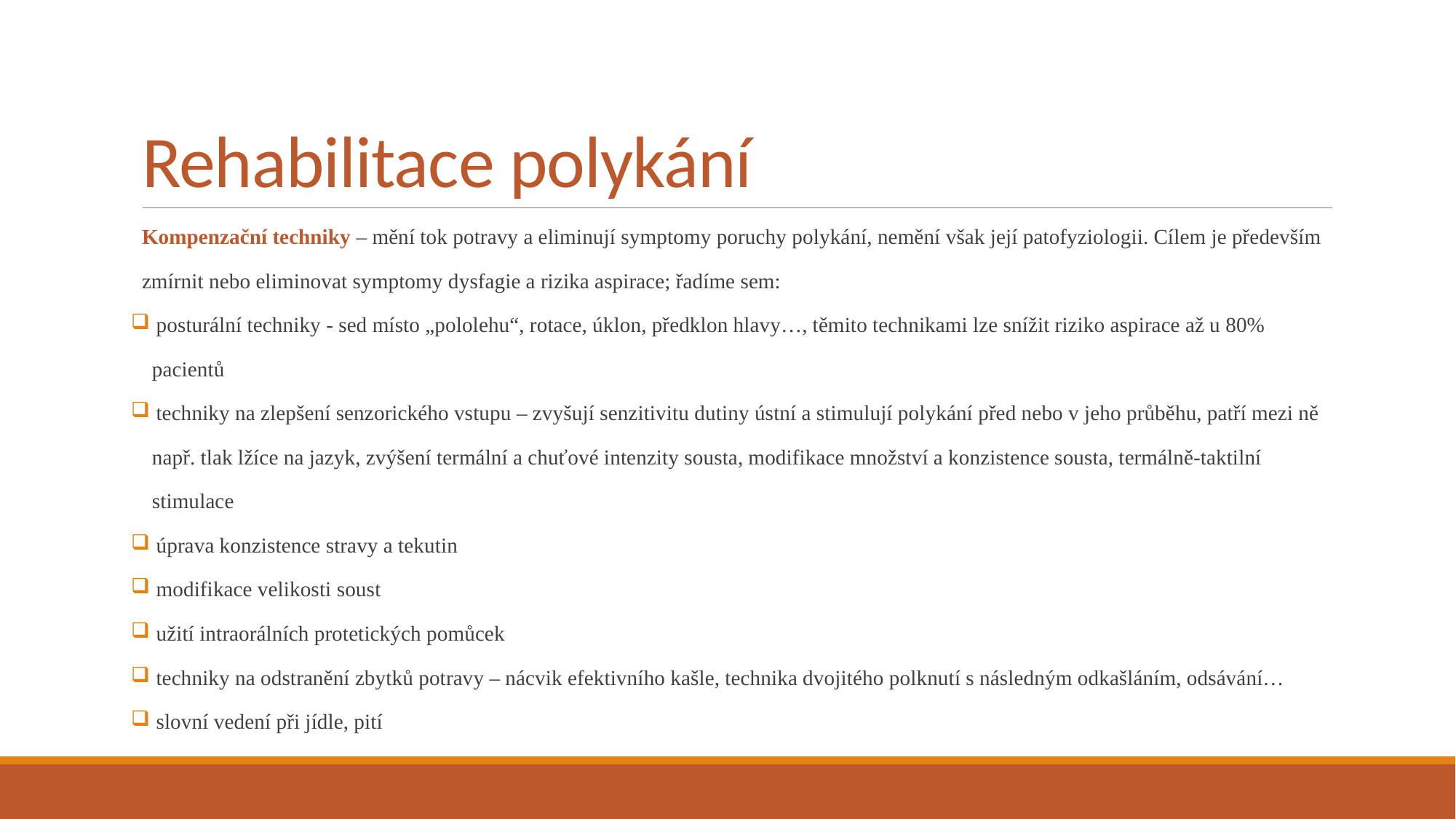

# Rehabilitace polykání
Kompenzační techniky – mění tok potravy a eliminují symptomy poruchy polykání, nemění však její patofyziologii. Cílem je především
zmírnit nebo eliminovat symptomy dysfagie a rizika aspirace; řadíme sem:
 posturální techniky - sed místo „pololehu“, rotace, úklon, předklon hlavy…, těmito technikami lze snížit riziko aspirace až u 80%
    pacientů
 techniky na zlepšení senzorického vstupu – zvyšují senzitivitu dutiny ústní a stimulují polykání před nebo v jeho průběhu, patří mezi ně
    např. tlak lžíce na jazyk, zvýšení termální a chuťové intenzity sousta, modifikace množství a konzistence sousta, termálně-taktilní
    stimulace
 úprava konzistence stravy a tekutin
 modifikace velikosti soust
 užití intraorálních protetických pomůcek
 techniky na odstranění zbytků potravy – nácvik efektivního kašle, technika dvojitého polknutí s následným odkašláním, odsávání…
 slovní vedení při jídle, pití